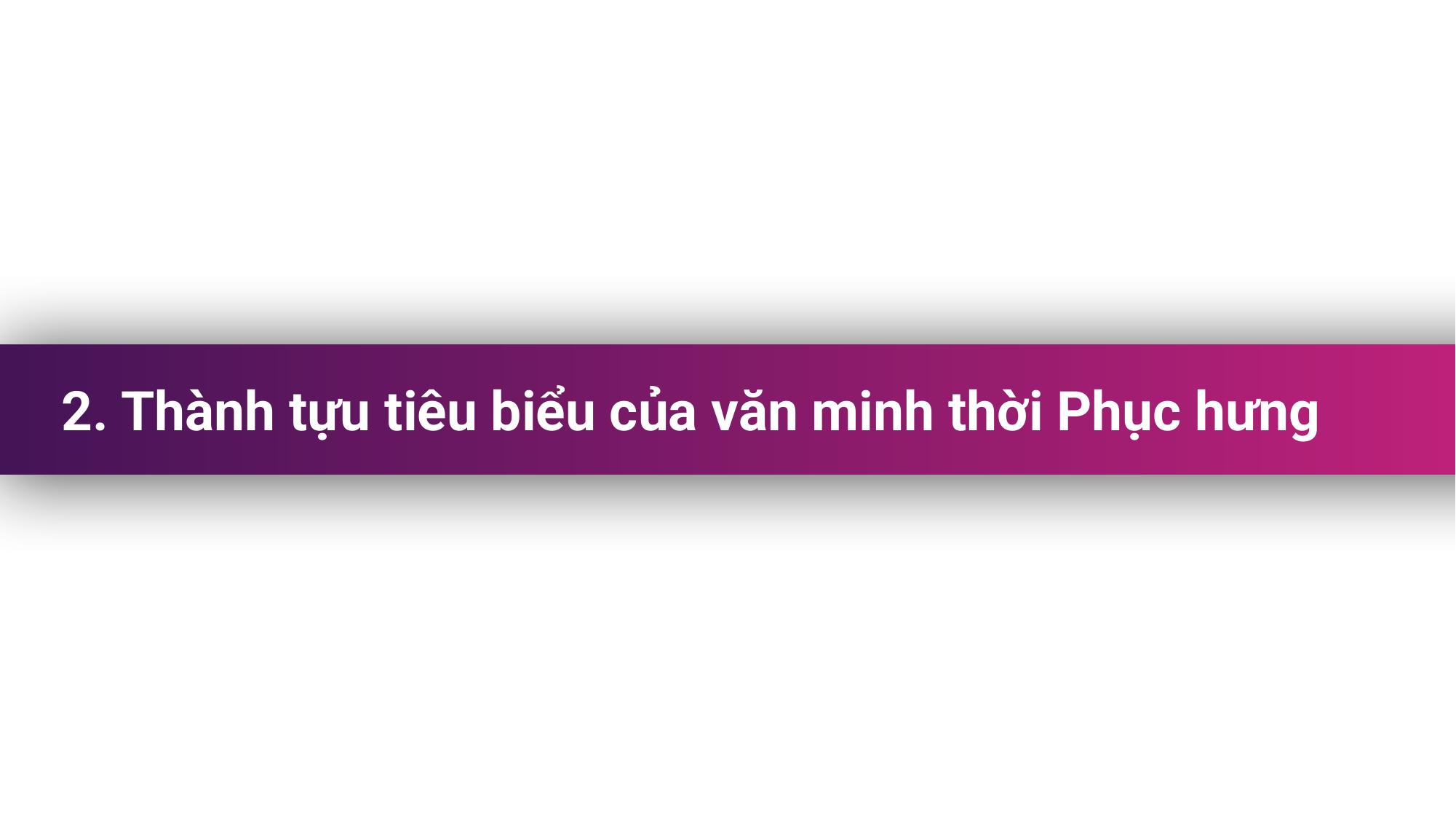

2. Thành tựu tiêu biểu của văn minh thời Phục hưng